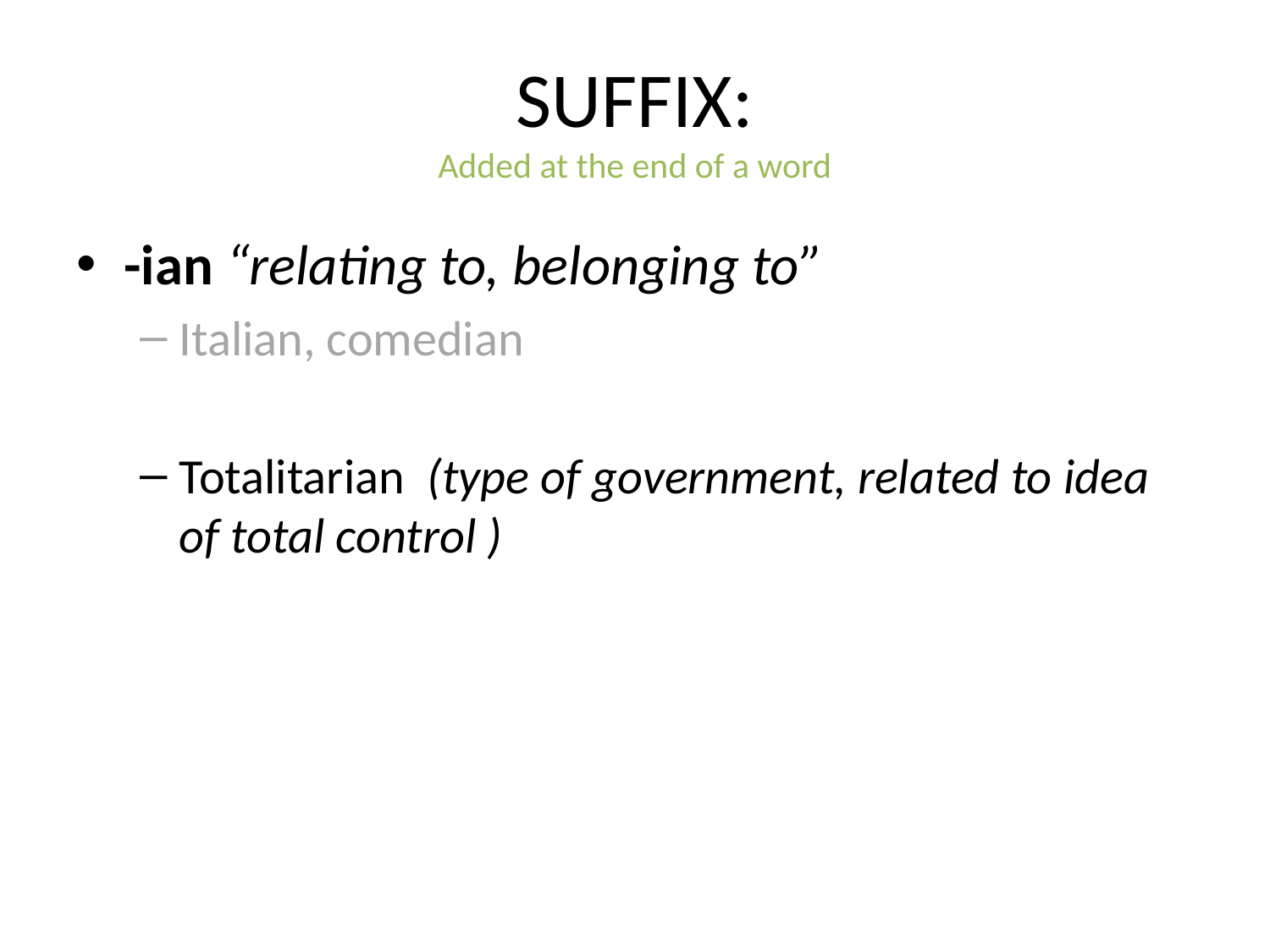

# SUFFIX: Added at the end of a word
-ian “relating to, belonging to”
Italian, comedian

Totalitarian  (type of government, related to idea of total control )